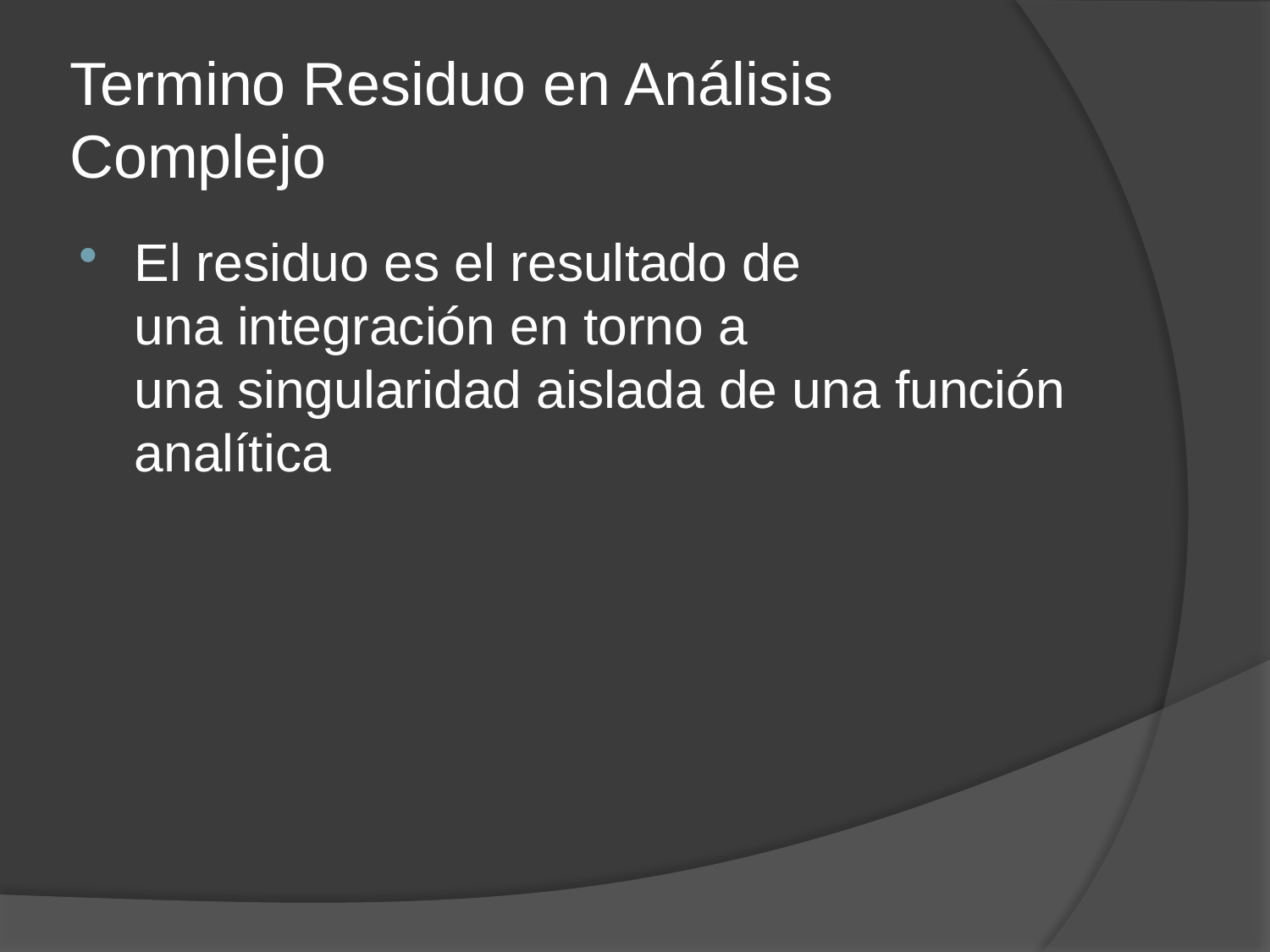

# Termino Residuo en Análisis Complejo
El residuo es el resultado de una integración en torno a una singularidad aislada de una función analítica